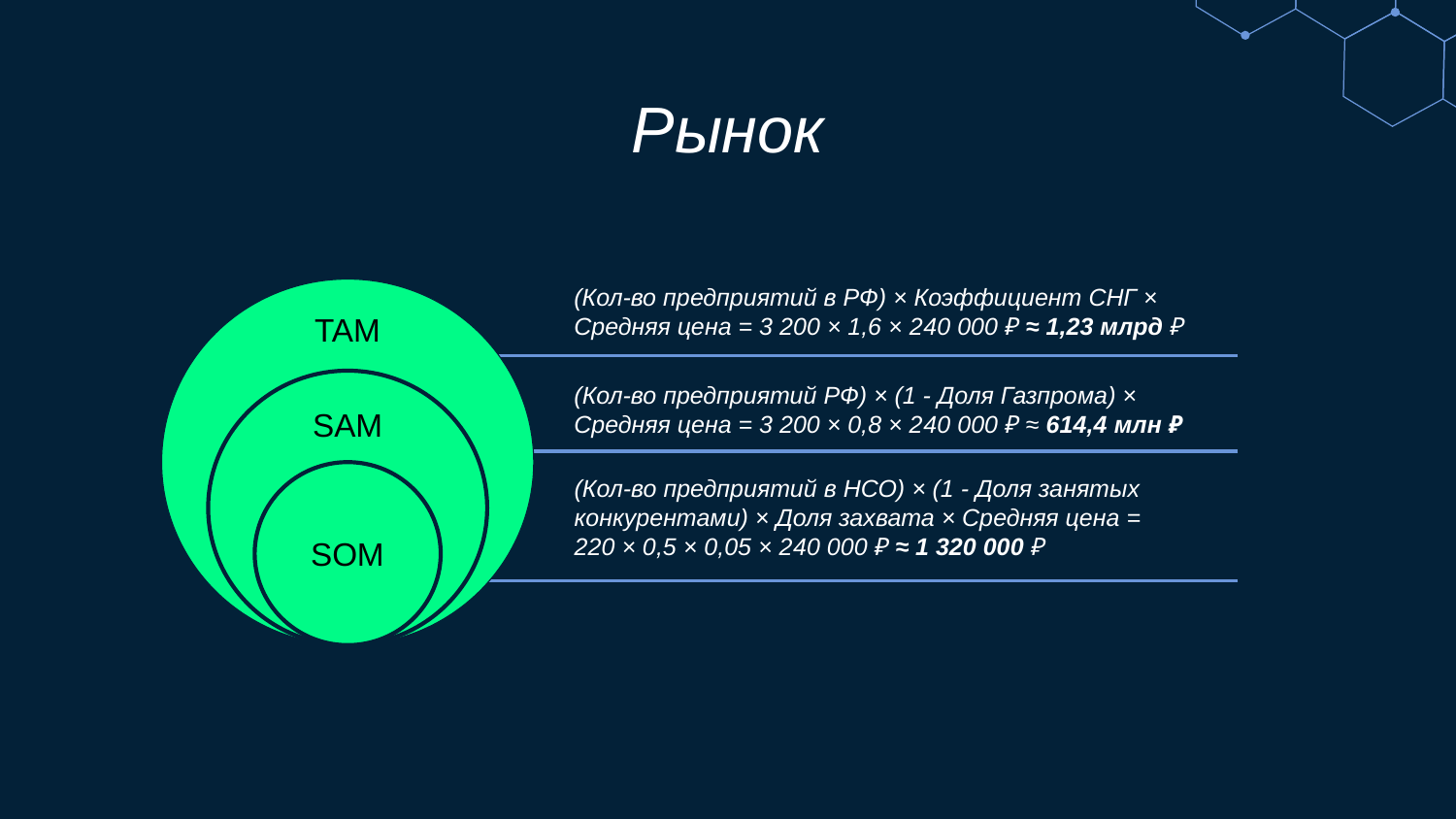

# Рынок
(Кол-во предприятий в РФ) × Коэффициент СНГ × Средняя цена = 3 200 × 1,6 × 240 000 ₽ ≈ 1,23 млрд ₽

TAM
(Кол-во предприятий РФ) × (1 - Доля Газпрома) ×
Средняя цена = 3 200 × 0,8 × 240 000 ₽ ≈ 614,4 млн ₽
SAM
(Кол-во предприятий в НСО) × (1 - Доля занятых конкурентами) × Доля захвата × Средняя цена =
220 × 0,5 × 0,05 × 240 000 ₽ ≈ 1 320 000 ₽
SOM